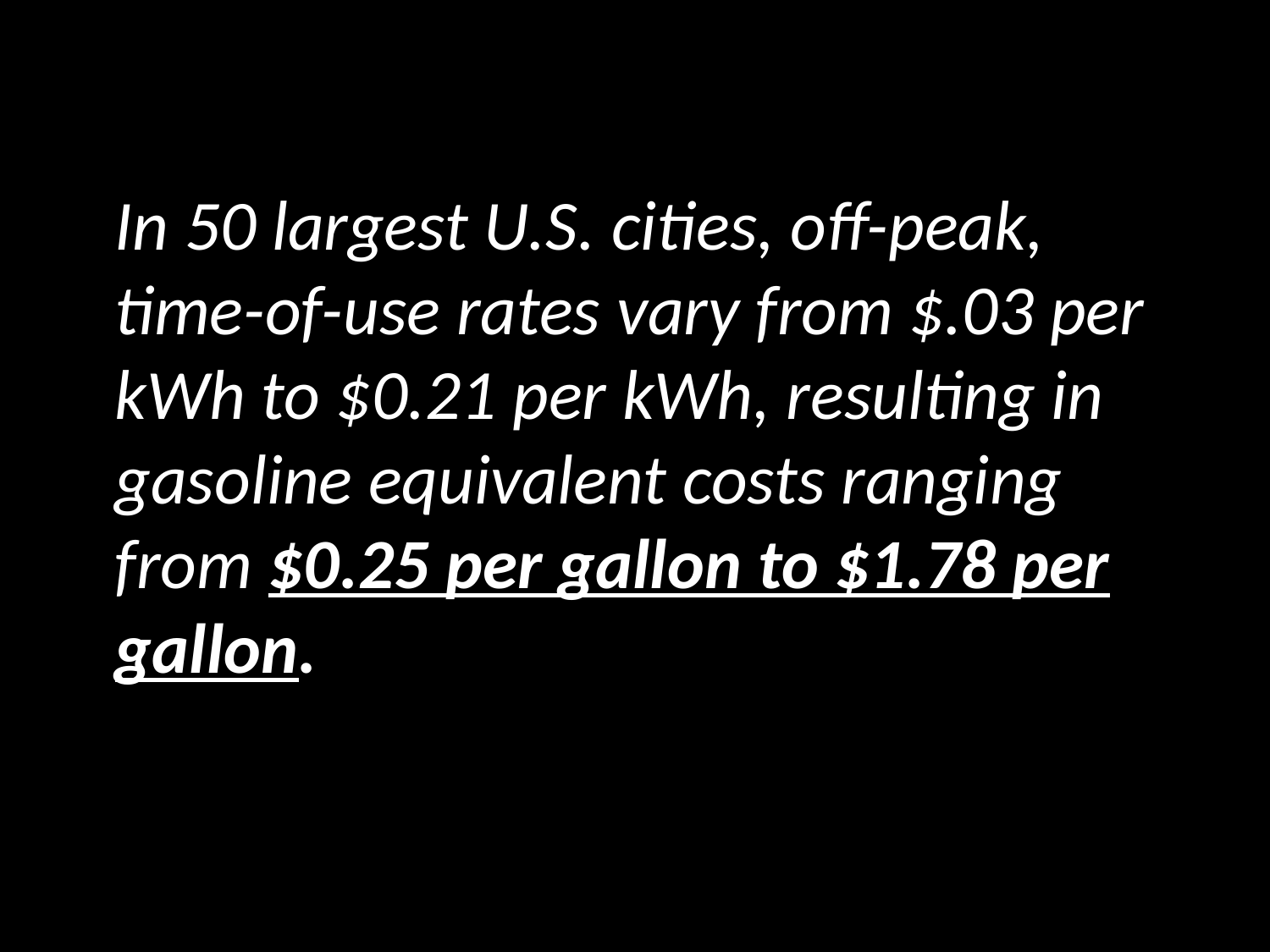

In 50 largest U.S. cities, off-peak, time-of-use rates vary from $.03 per kWh to $0.21 per kWh, resulting in gasoline equivalent costs ranging from $0.25 per gallon to $1.78 per gallon.